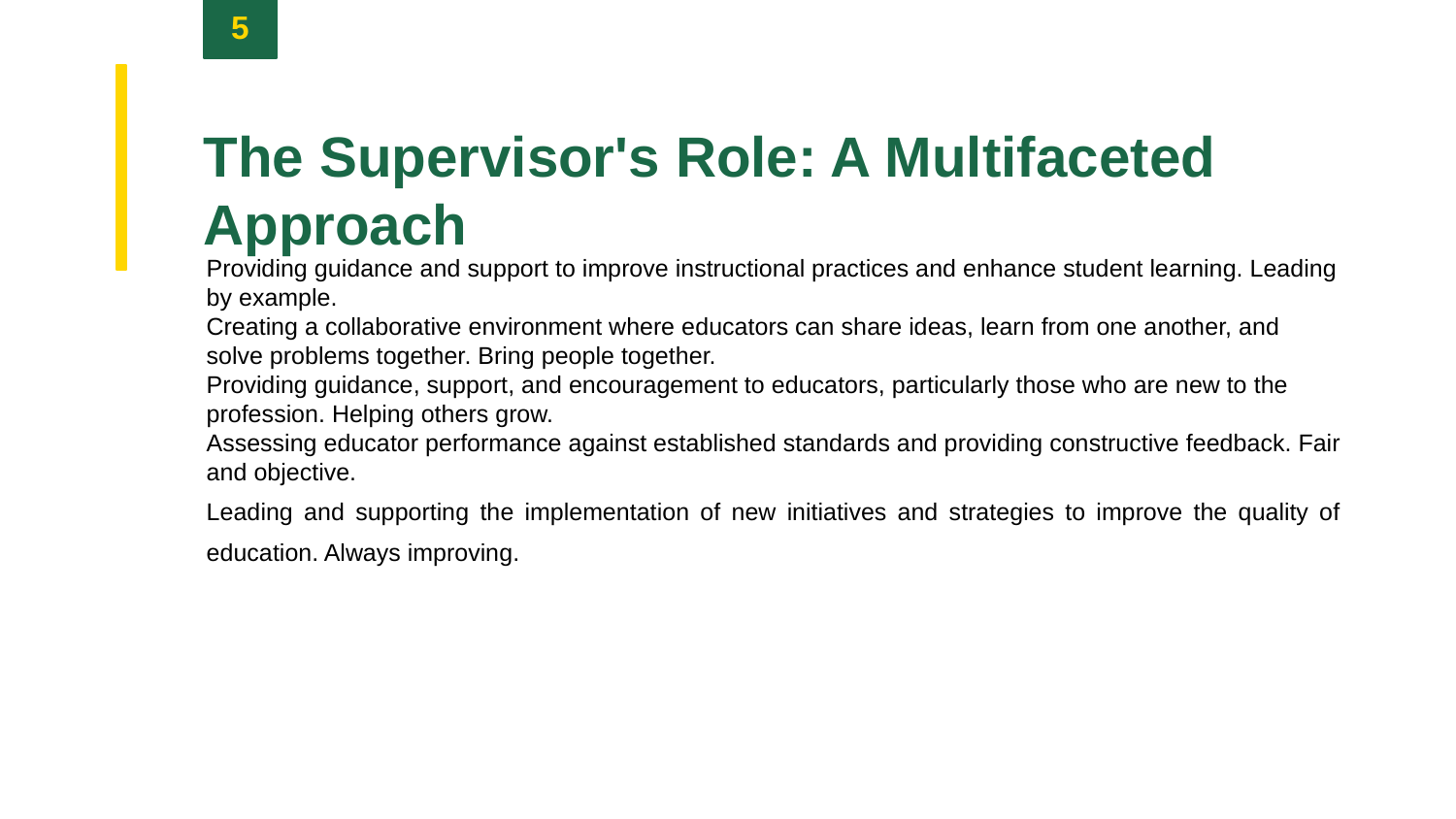

5

The Supervisor's Role: A Multifaceted Approach
Providing guidance and support to improve instructional practices and enhance student learning. Leading by example.
Creating a collaborative environment where educators can share ideas, learn from one another, and solve problems together. Bring people together.
Providing guidance, support, and encouragement to educators, particularly those who are new to the profession. Helping others grow.
Assessing educator performance against established standards and providing constructive feedback. Fair and objective.
Leading and supporting the implementation of new initiatives and strategies to improve the quality of education. Always improving.